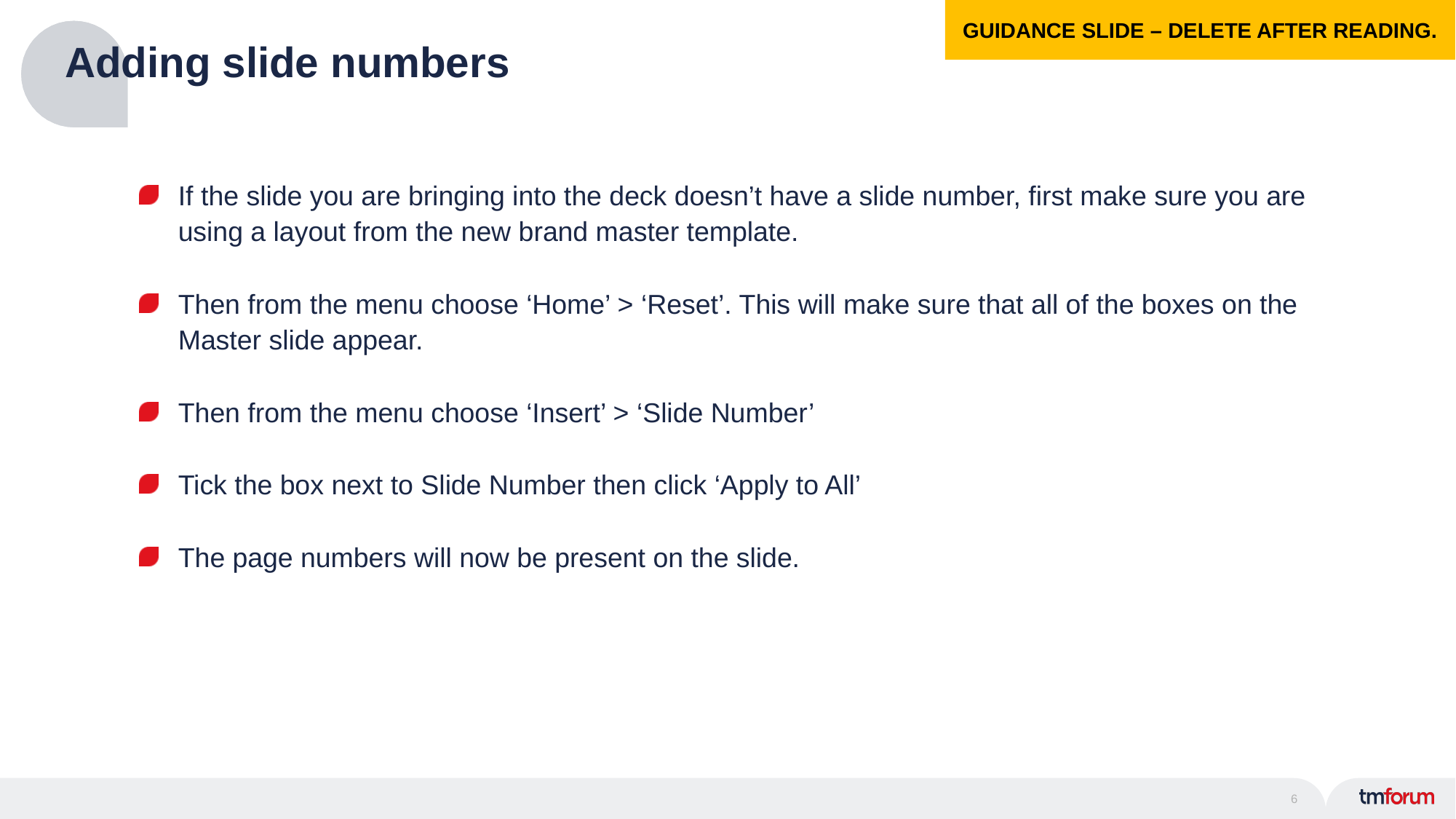

GUIDANCE SLIDE – DELETE AFTER READING.
# Adding slide numbers
If the slide you are bringing into the deck doesn’t have a slide number, first make sure you are using a layout from the new brand master template.
Then from the menu choose ‘Home’ > ‘Reset’. This will make sure that all of the boxes on the Master slide appear.
Then from the menu choose ‘Insert’ > ‘Slide Number’
Tick the box next to Slide Number then click ‘Apply to All’
The page numbers will now be present on the slide.
6